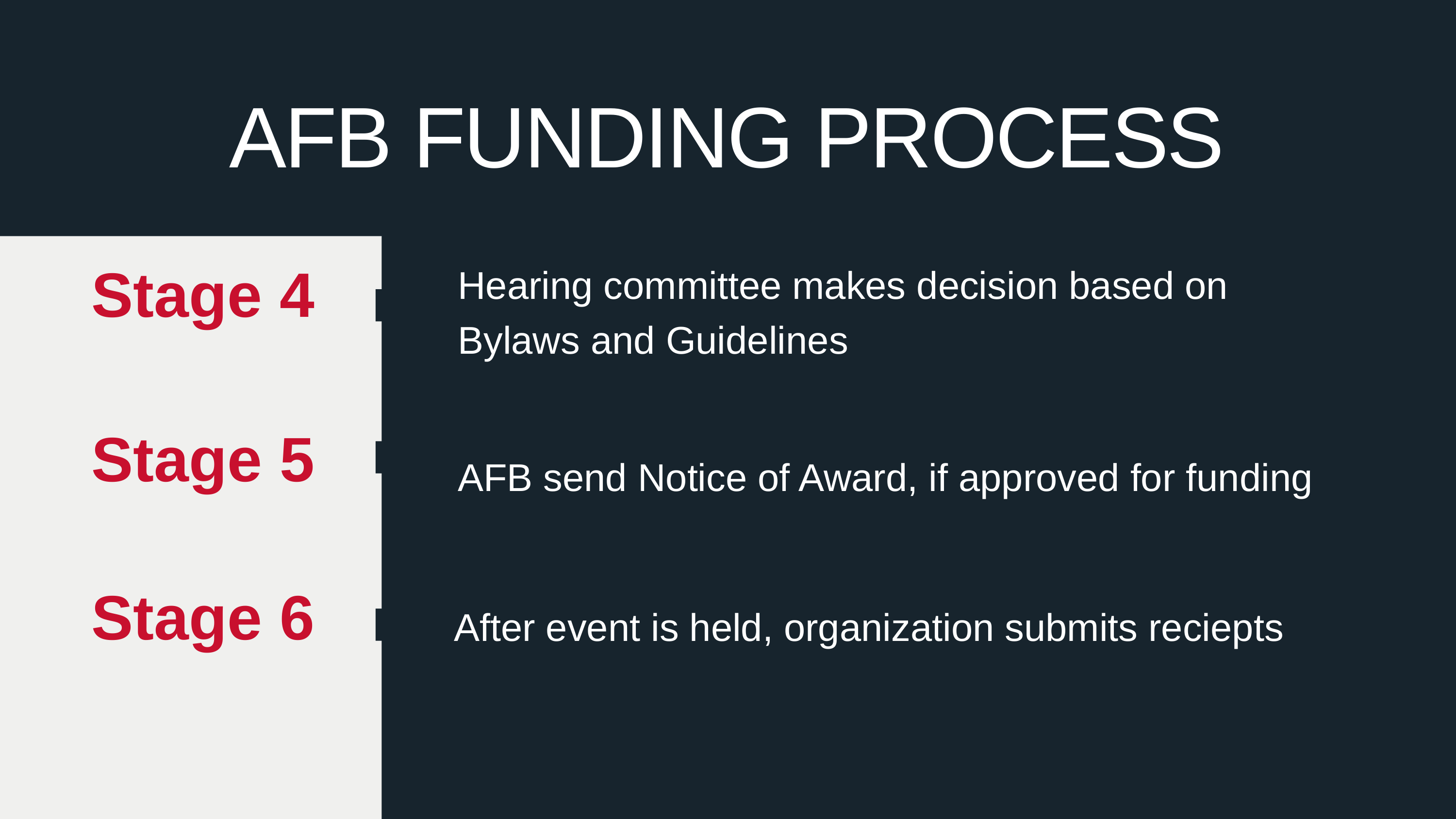

AFB FUNDING PROCESS

Hearing committee makes decision based on Bylaws and Guidelines
Stage 4

Stage 5

AFB send Notice of Award, if approved for funding
Stage 6
After event is held, organization submits reciepts